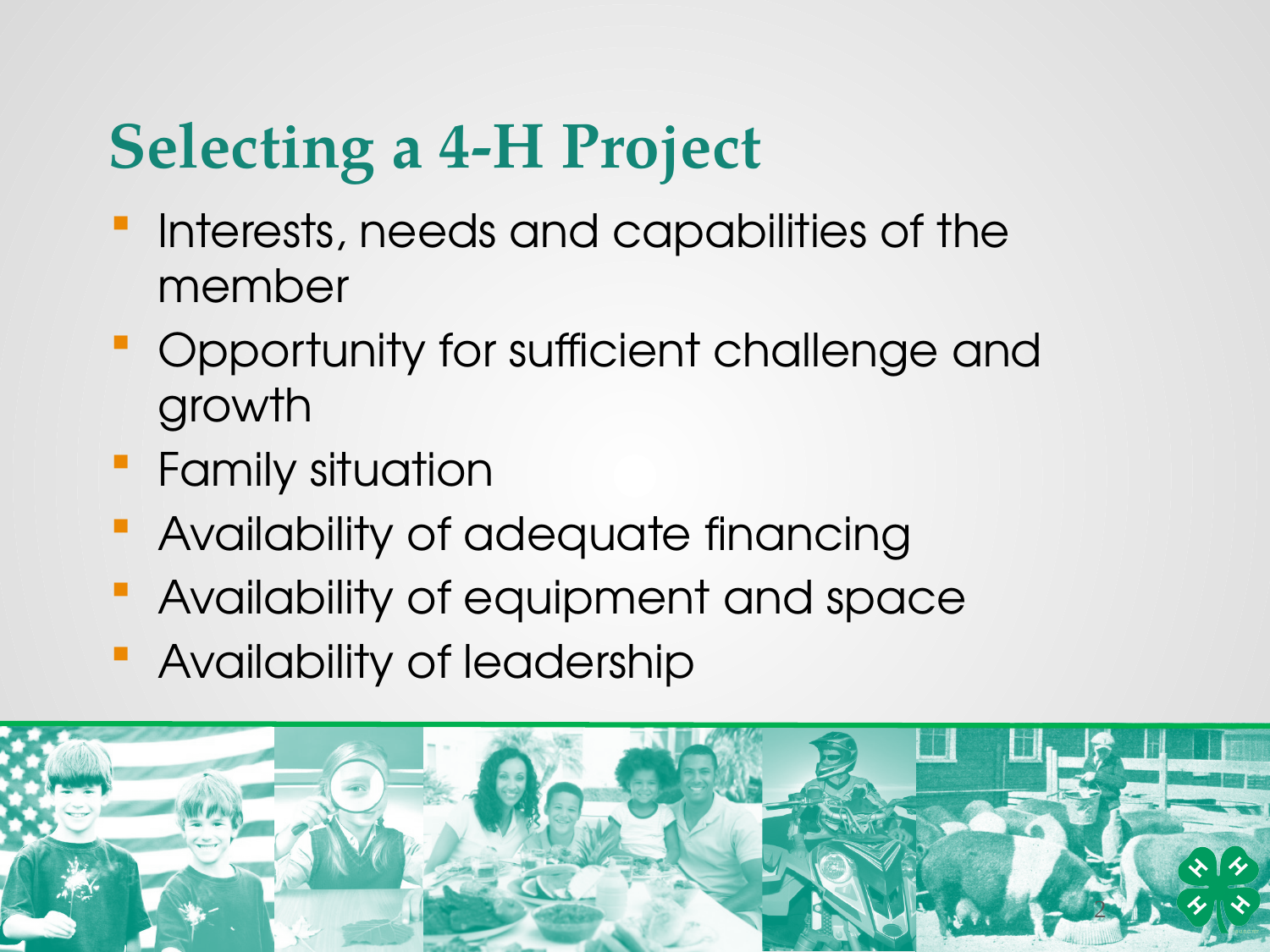

Selecting a 4-H Project
Interests, needs and capabilities of the member
Opportunity for sufficient challenge and growth
Family situation
Availability of adequate financing
Availability of equipment and space
Availability of leadership
2